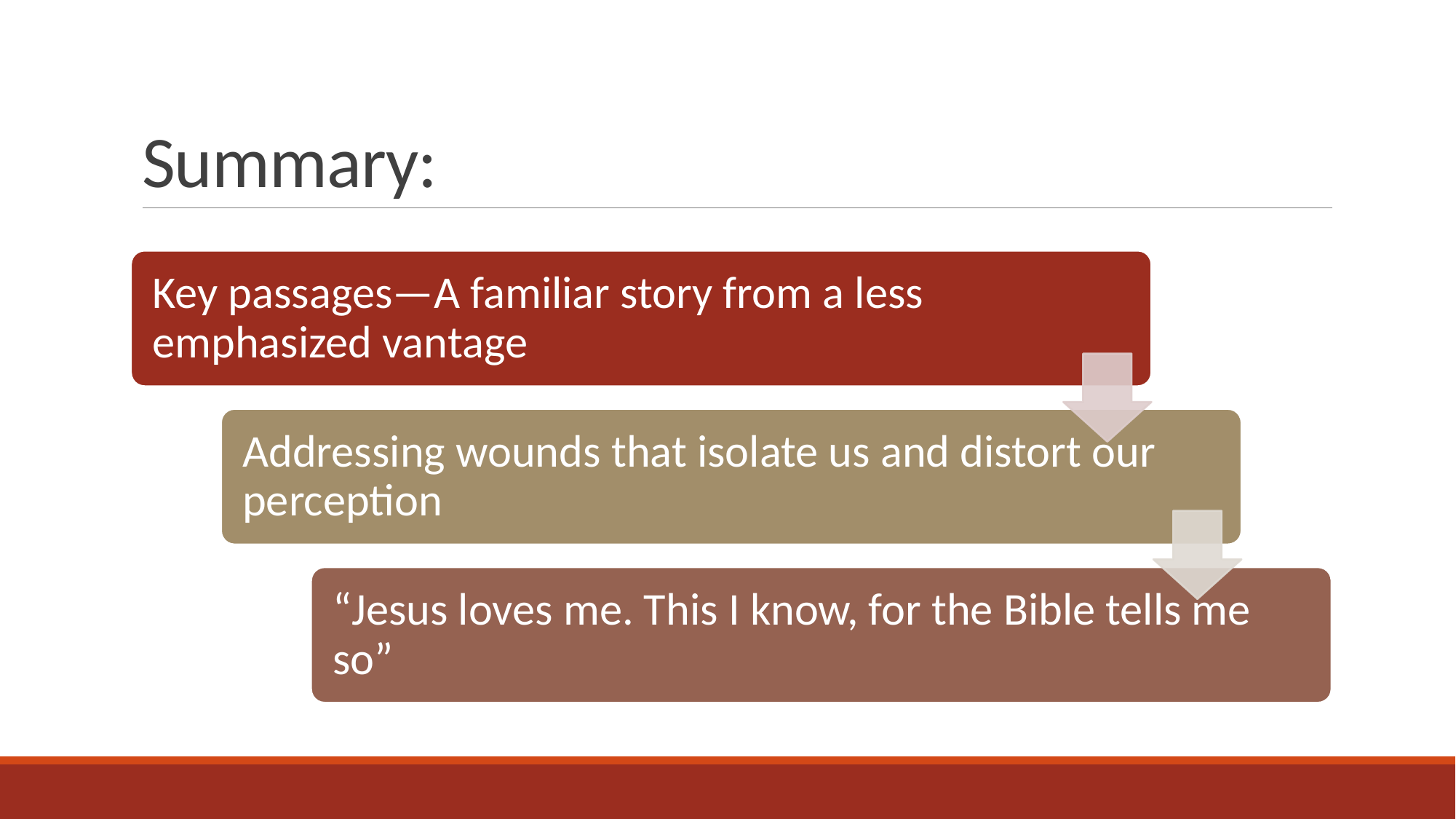

# Summary:
Key passages—A familiar story from a less emphasized vantage
Addressing wounds that isolate us and distort our perception
“Jesus loves me. This I know, for the Bible tells me so”